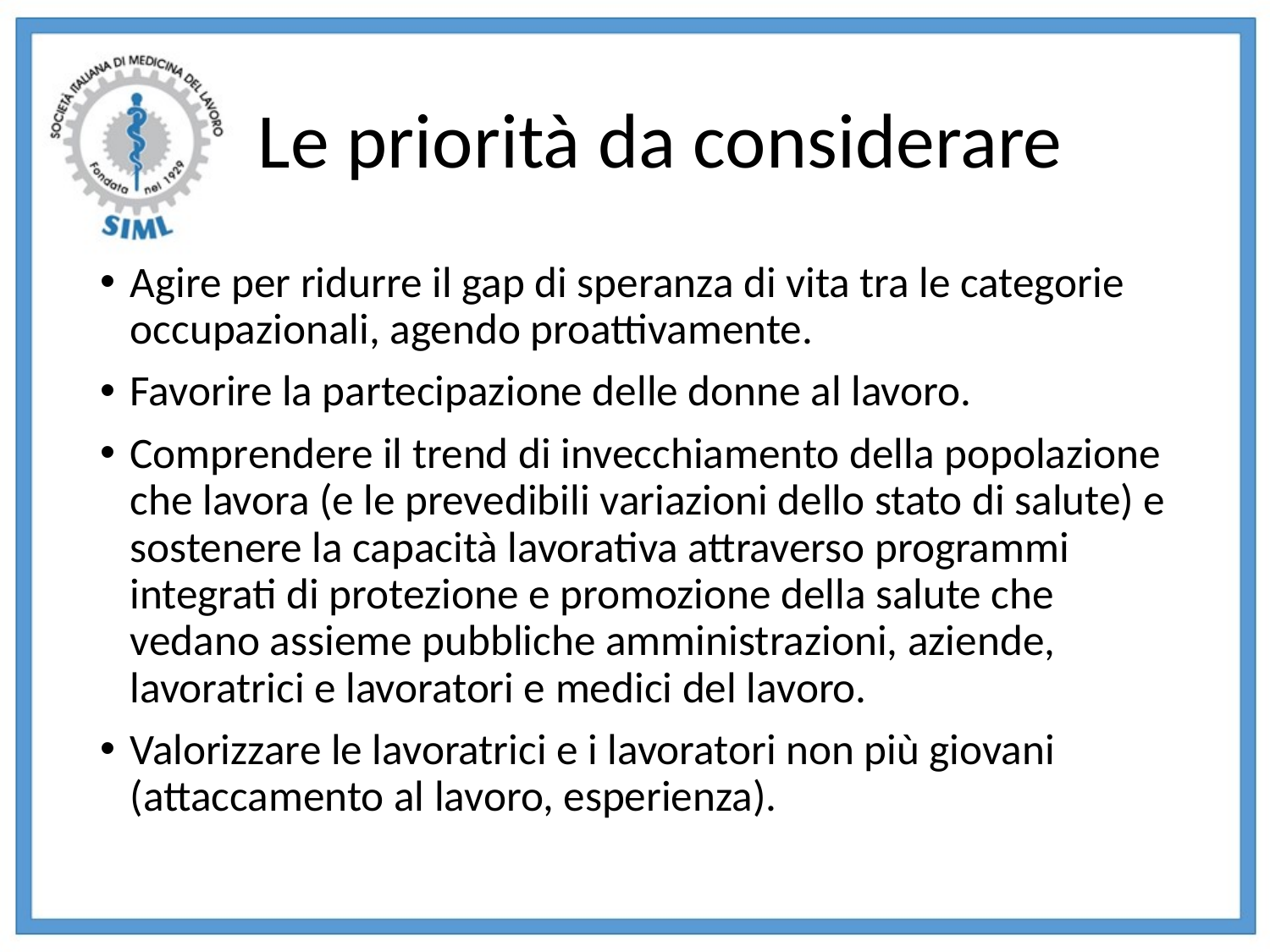

# Le priorità da considerare
Agire per ridurre il gap di speranza di vita tra le categorie occupazionali, agendo proattivamente.
Favorire la partecipazione delle donne al lavoro.
Comprendere il trend di invecchiamento della popolazione che lavora (e le prevedibili variazioni dello stato di salute) e sostenere la capacità lavorativa attraverso programmi integrati di protezione e promozione della salute che vedano assieme pubbliche amministrazioni, aziende, lavoratrici e lavoratori e medici del lavoro.
Valorizzare le lavoratrici e i lavoratori non più giovani (attaccamento al lavoro, esperienza).